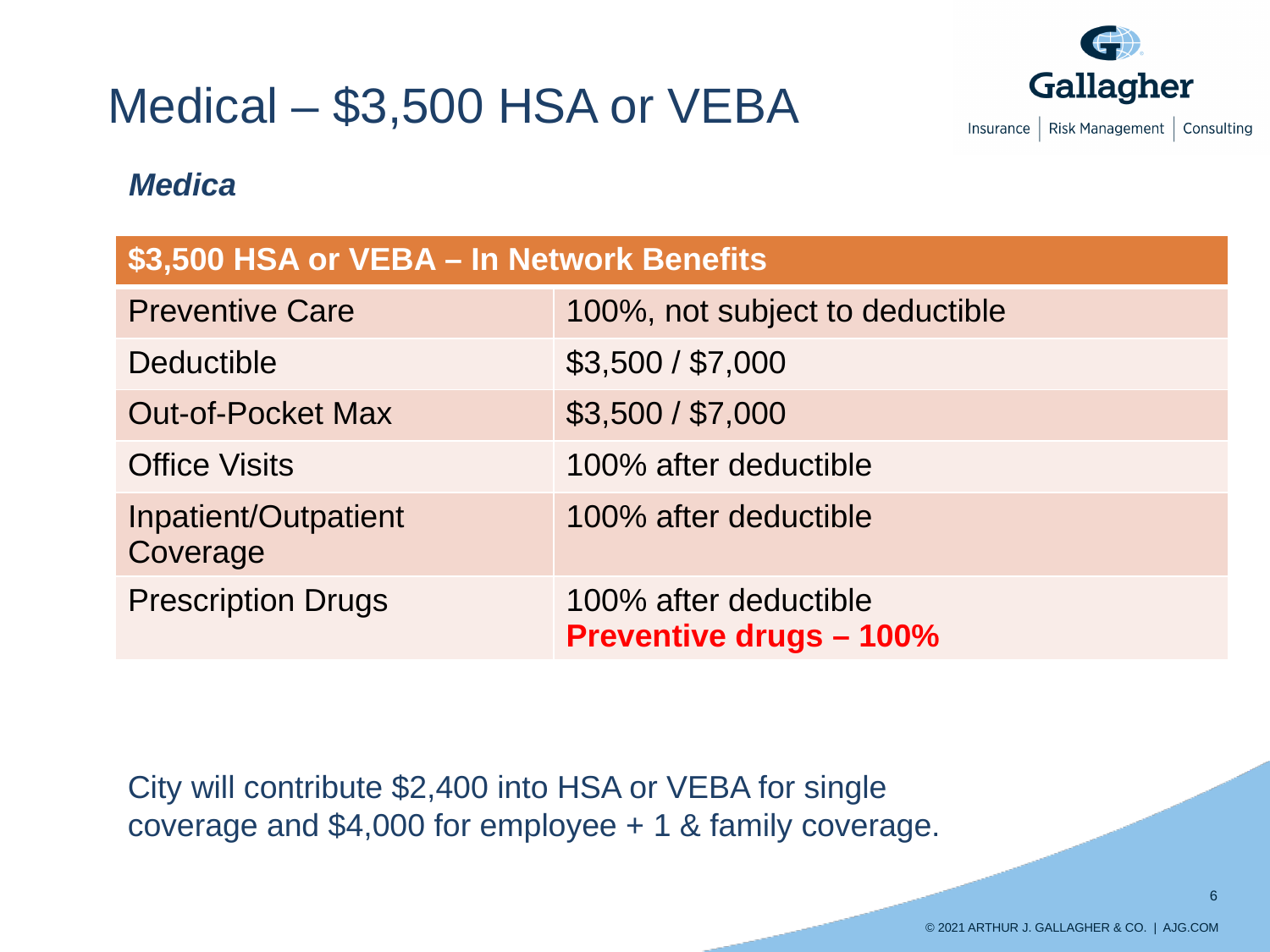

# Medical – $3,500 HSA or VEBA
Medica
| $3,500 HSA or VEBA – In Network Benefits |  |
| --- | --- |
| Preventive Care | 100%, not subject to deductible |
| Deductible | $3,500 / $7,000 |
| Out-of-Pocket Max | $3,500 / $7,000 |
| Office Visits | 100% after deductible |
| Inpatient/Outpatient Coverage | 100% after deductible |
| Prescription Drugs | 100% after deductible Preventive drugs – 100% |
City will contribute $2,400 into HSA or VEBA for single coverage and $4,000 for employee + 1 & family coverage.